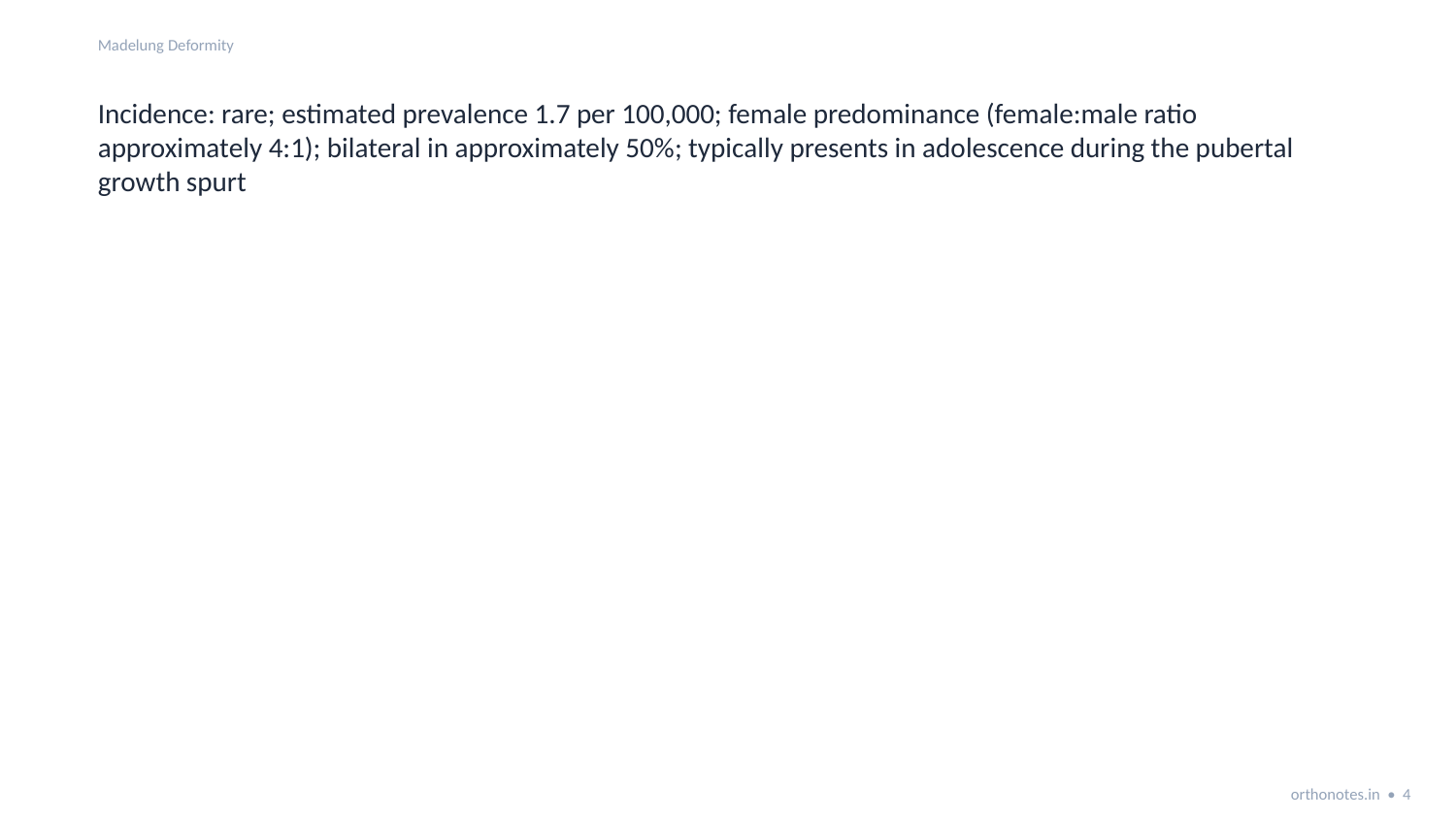

Madelung Deformity
Incidence: rare; estimated prevalence 1.7 per 100,000; female predominance (female:male ratio approximately 4:1); bilateral in approximately 50%; typically presents in adolescence during the pubertal growth spurt
orthonotes.in  •  4